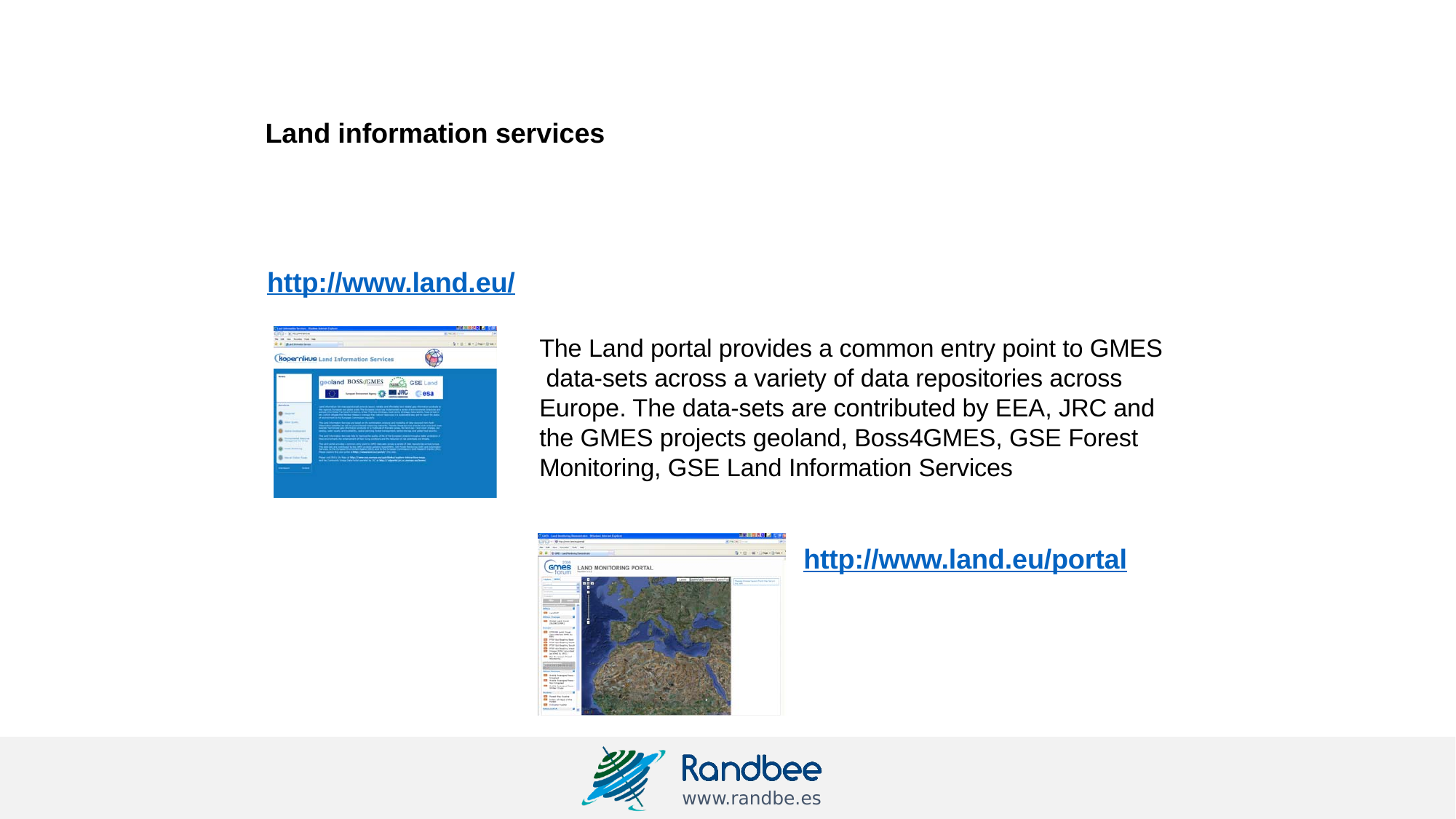

# Land information services
http://www.land.eu/

The Land portal provides a common entry point to GMES  data-sets across a variety of data repositories across  Europe. The data-sets are contributed by EEA, JRC and  the GMES projects geoland, Boss4GMES, GSE Forest  Monitoring, GSE Land Information Services

http://www.land.eu/portal